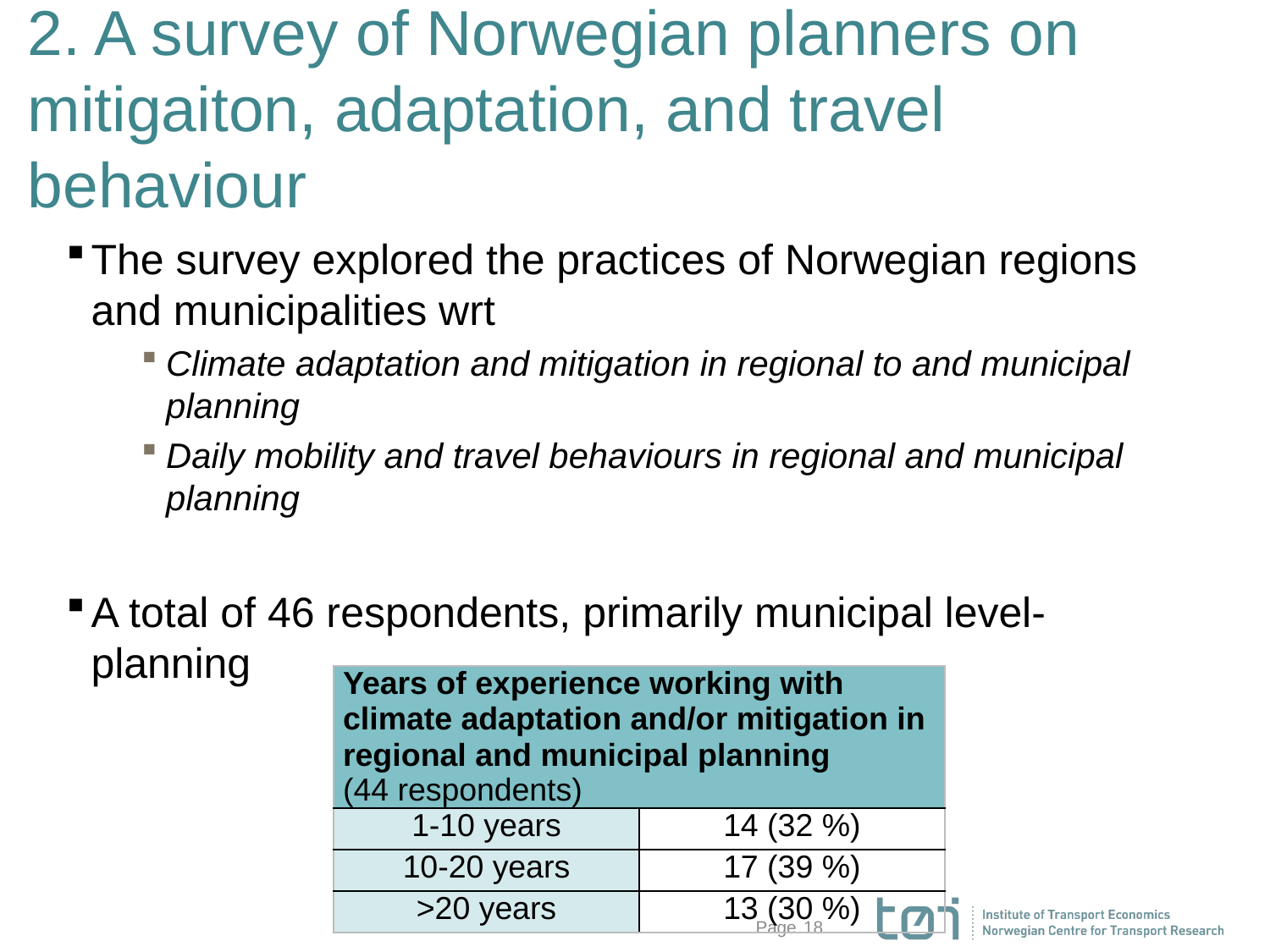

# 2. A survey of Norwegian planners on mitigaiton, adaptation, and travel behaviour

The survey explored the practices of Norwegian regions and municipalities wrt
Climate adaptation and mitigation in regional to and municipal planning
Daily mobility and travel behaviours in regional and municipal planning

A total of 46 respondents, primarily municipal level-planning

| Years of experience working with climate adaptation and/or mitigation in regional and municipal planning (44 respondents) |  |
| --- | --- |
| 1-10 years | 14 (32 %) |
| 10-20 years | 17 (39 %) |
| >20 years | 13 (30 %) |
18